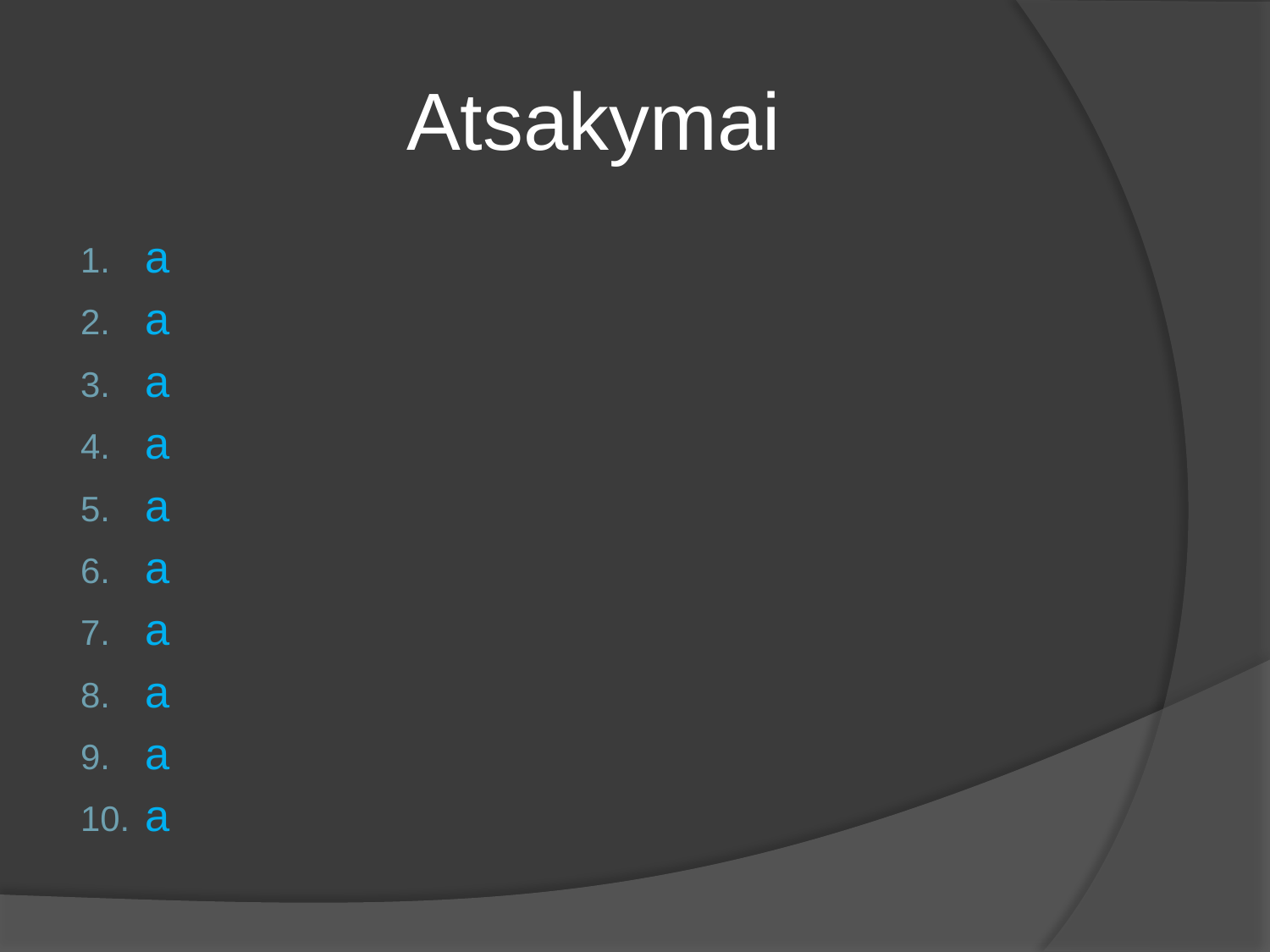

# Atsakymai
a
a
a
a
a
a
a
a
a
a